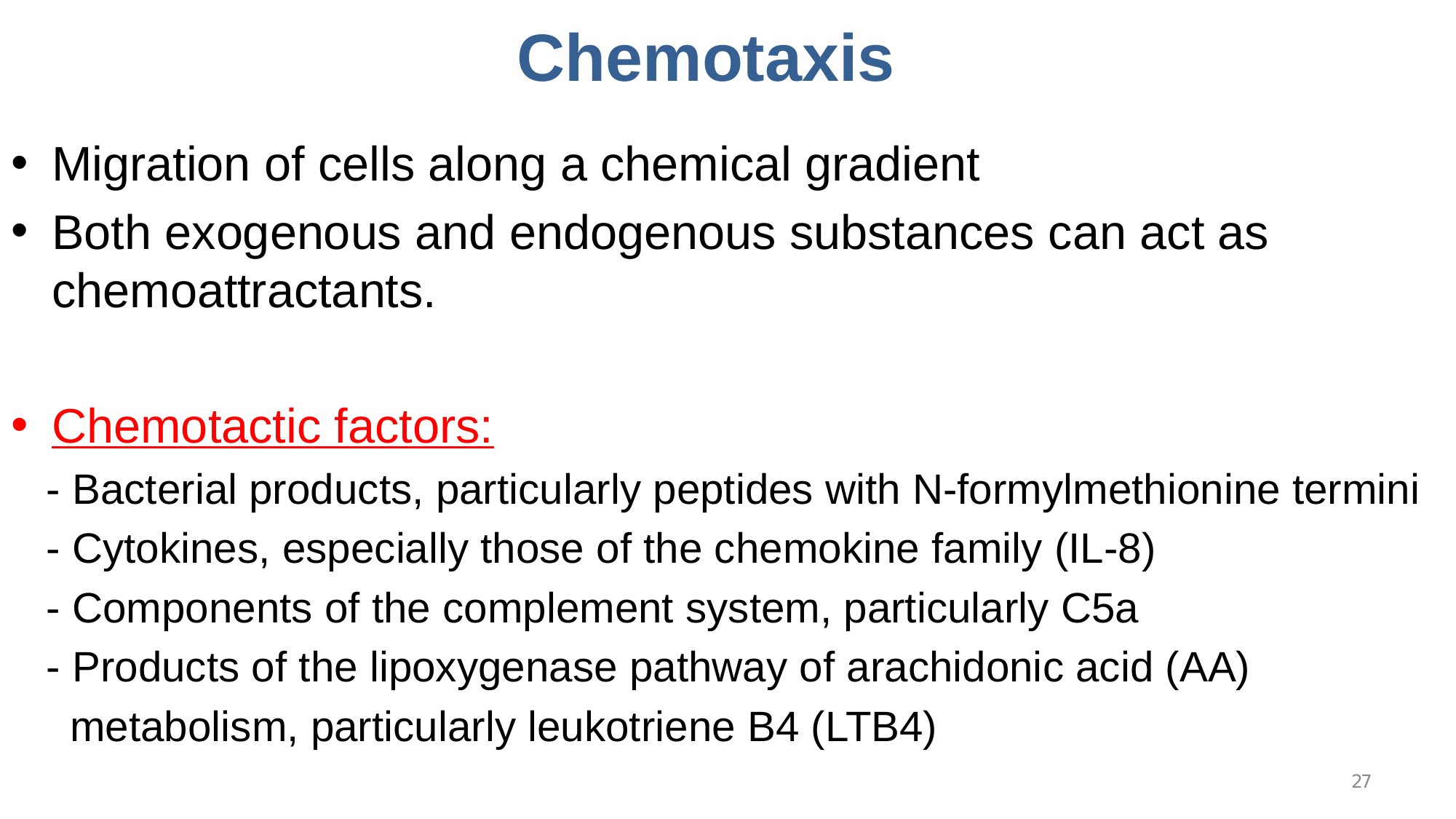

# Chemotaxis
Migration of cells along a chemical gradient
Both exogenous and endogenous substances can act as chemoattractants.

Chemotactic factors:
   - Bacterial products, particularly peptides with N-formylmethionine termini
   - Cytokines, especially those of the chemokine family (IL-8)
   - Components of the complement system, particularly C5a
   - Products of the lipoxygenase pathway of arachidonic acid (AA)
     metabolism, particularly leukotriene B4 (LTB4)

27